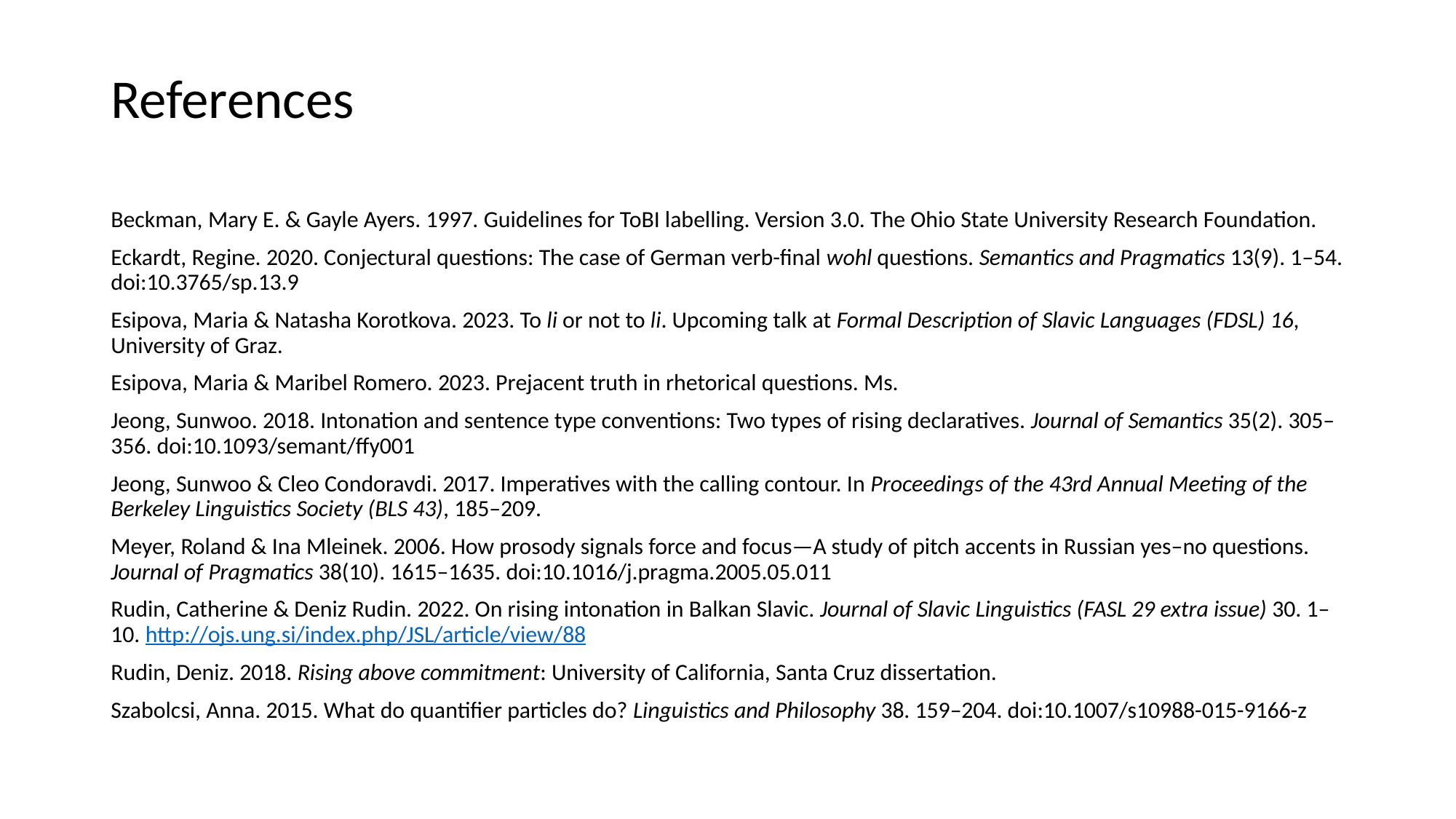

# References
Beckman, Mary E. & Gayle Ayers. 1997. Guidelines for ToBI labelling. Version 3.0. The Ohio State University Research Foundation.
Eckardt, Regine. 2020. Conjectural questions: The case of German verb-final wohl questions. Semantics and Pragmatics 13(9). 1–54. doi:10.3765/sp.13.9
Esipova, Maria & Natasha Korotkova. 2023. To li or not to li. Upcoming talk at Formal Description of Slavic Languages (FDSL) 16, University of Graz.
Esipova, Maria & Maribel Romero. 2023. Prejacent truth in rhetorical questions. Ms.
Jeong, Sunwoo. 2018. Intonation and sentence type conventions: Two types of rising declaratives. Journal of Semantics 35(2). 305–356. doi:10.1093/semant/ffy001
Jeong, Sunwoo & Cleo Condoravdi. 2017. Imperatives with the calling contour. In Proceedings of the 43rd Annual Meeting of the Berkeley Linguistics Society (BLS 43), 185–209.
Meyer, Roland & Ina Mleinek. 2006. How prosody signals force and focus—A study of pitch accents in Russian yes–no questions. Journal of Pragmatics 38(10). 1615–1635. doi:10.1016/j.pragma.2005.05.011
Rudin, Catherine & Deniz Rudin. 2022. On rising intonation in Balkan Slavic. Journal of Slavic Linguistics (FASL 29 extra issue) 30. 1–10. http://ojs.ung.si/index.php/JSL/article/view/88
Rudin, Deniz. 2018. Rising above commitment: University of California, Santa Cruz dissertation.
Szabolcsi, Anna. 2015. What do quantifier particles do? Linguistics and Philosophy 38. 159–204. doi:10.1007/s10988-015-9166-z